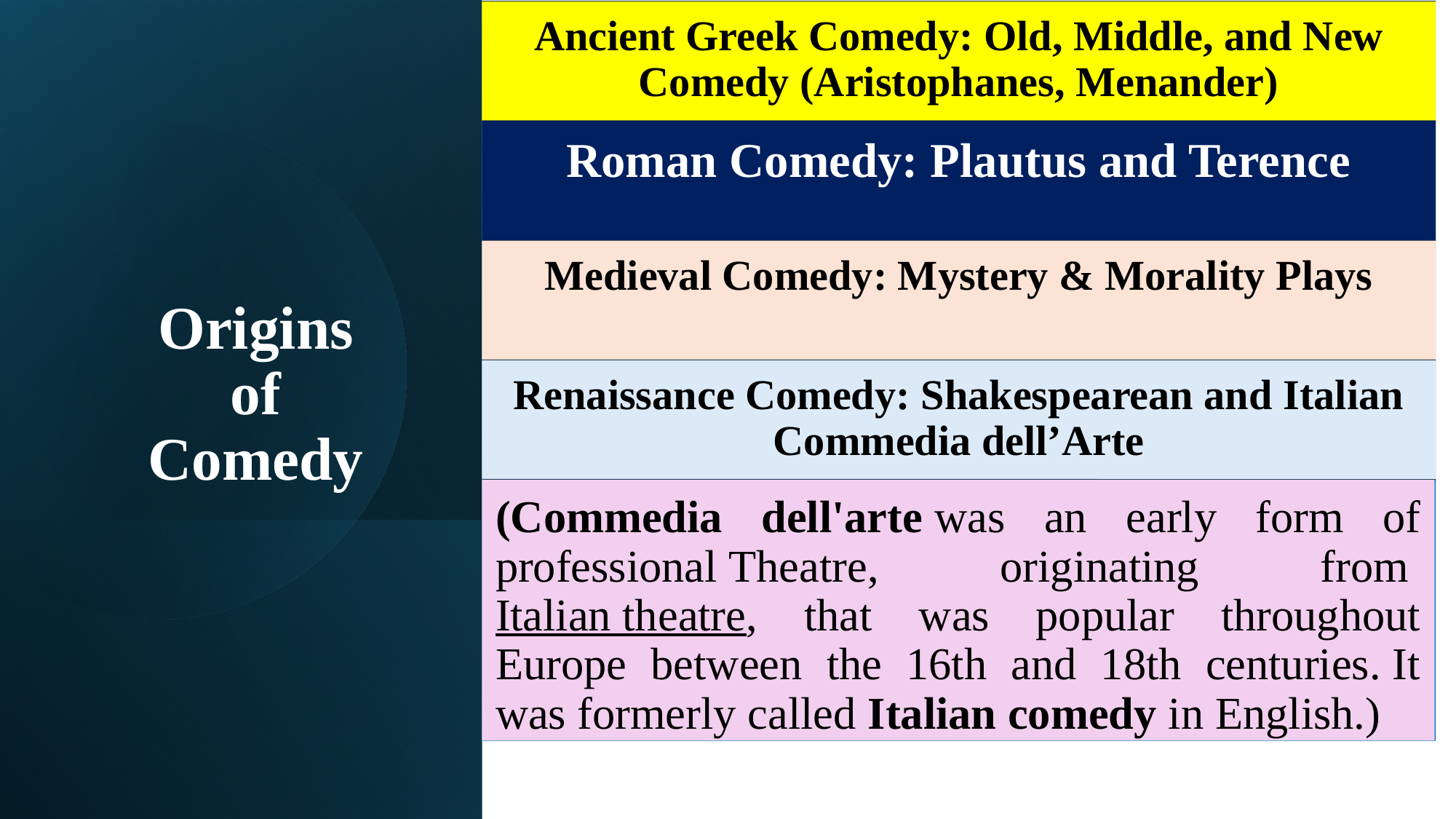

Ancient Greek Comedy: Old, Middle, and New Comedy (Aristophanes, Menander)
Roman Comedy: Plautus and Terence
Medieval Comedy: Mystery & Morality Plays
Renaissance Comedy: Shakespearean and Italian Commedia dell’Arte
(Commedia dell'arte was an early form of professional Theatre, originating from Italian theatre, that was popular throughout Europe between the 16th and 18th centuries. It was formerly called Italian comedy in English.)

# Origins of Comedy